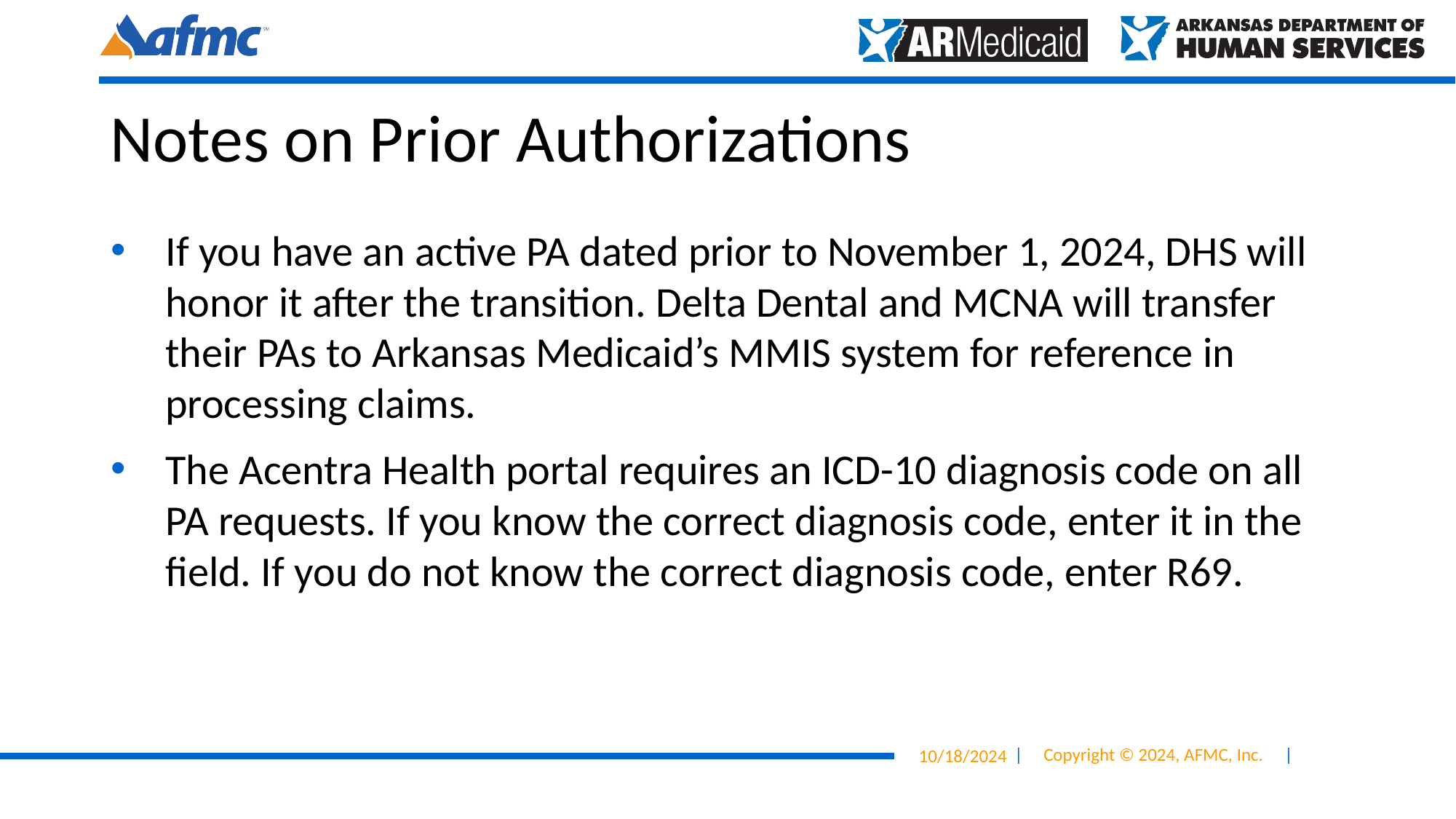

# Notes on Prior Authorizations
If you have an active PA dated prior to November 1, 2024, DHS will honor it after the transition. Delta Dental and MCNA will transfer their PAs to Arkansas Medicaid’s MMIS system for reference in processing claims.
The Acentra Health portal requires an ICD-10 diagnosis code on all PA requests. If you know the correct diagnosis code, enter it in the field. If you do not know the correct diagnosis code, enter R69.